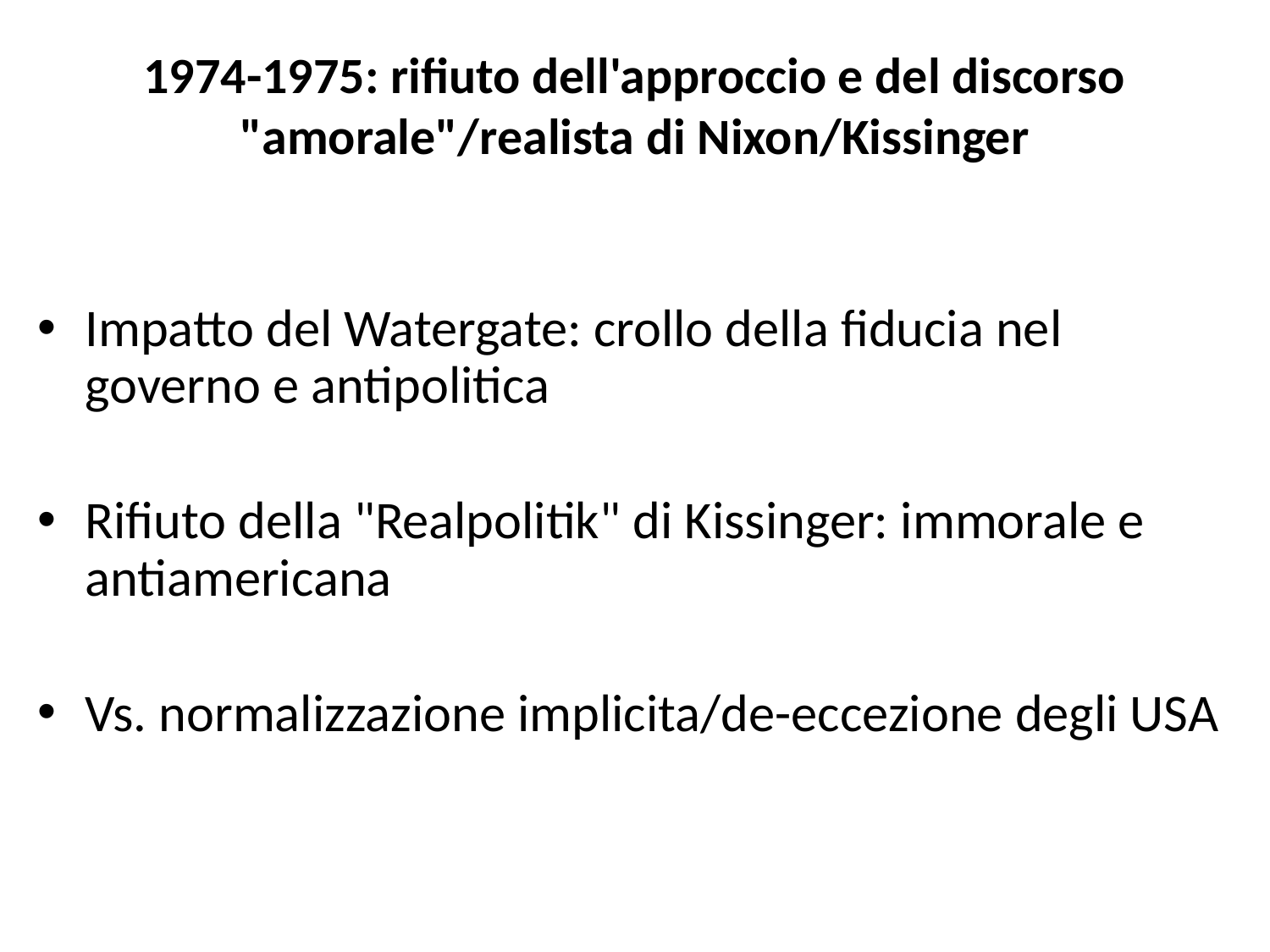

# 1974-1975: rifiuto dell'approccio e del discorso "amorale"/realista di Nixon/Kissinger

Impatto del Watergate: crollo della fiducia nel governo e antipolitica

Rifiuto della "Realpolitik" di Kissinger: immorale e antiamericana

Vs. normalizzazione implicita/de-eccezione degli USA